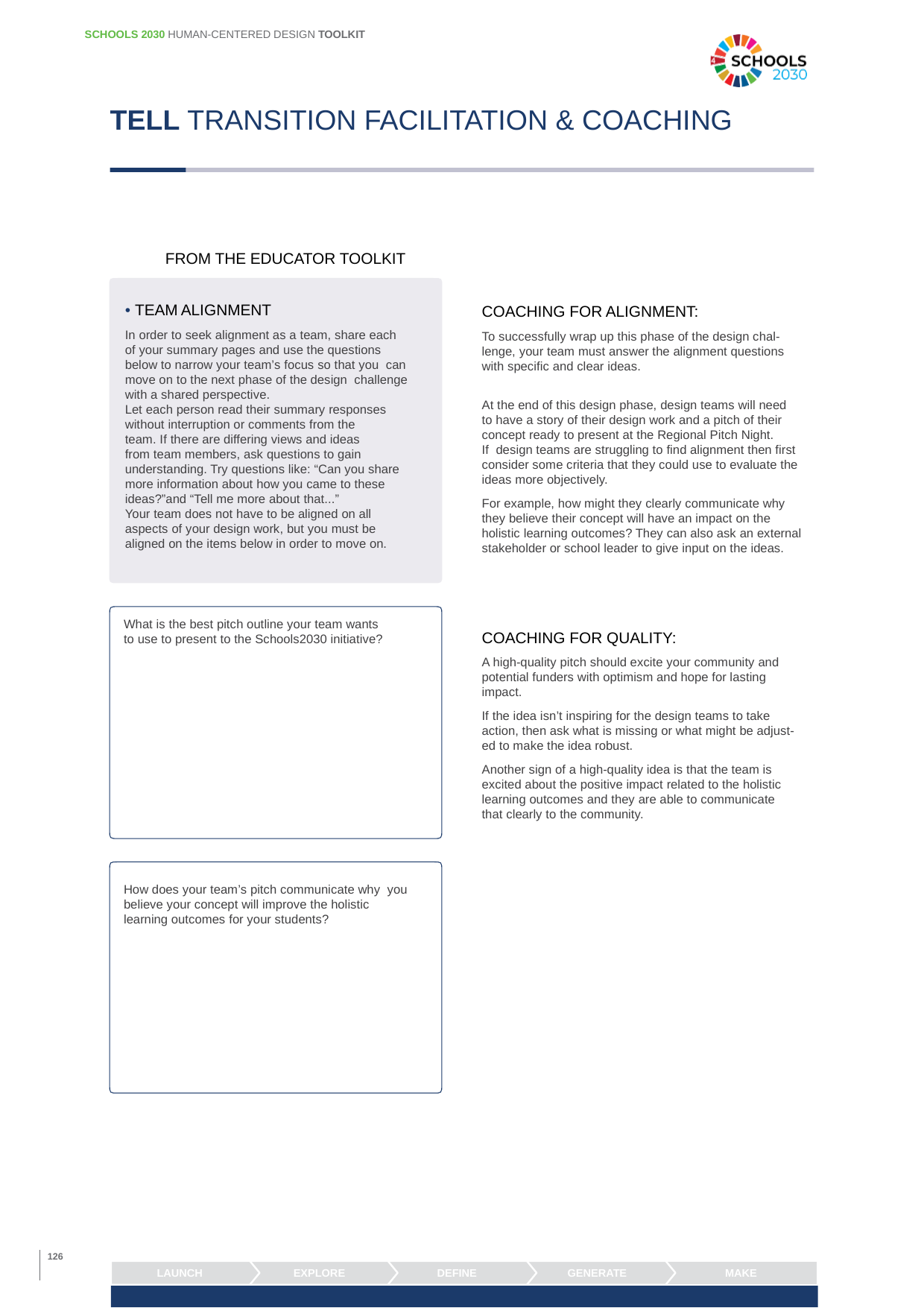

SCHOOLS 2030 HUMAN-CENTERED DESIGN TOOLKIT

TELL TRANSITION FACILITATION & COACHING

FROM THE EDUCATOR TOOLKIT

• TEAM ALIGNMENT
In order to seek alignment as a team, share each  of your summary pages and use the questions  below to narrow your team’s focus so that you  can move on to the next phase of the design  challenge with a shared perspective.
Let each person read their summary responses  without interruption or comments from the  team. If there are differing views and ideas  from team members, ask questions to gain
understanding. Try questions like: “Can you share  more information about how you came to these  ideas?”and “Tell me more about that...”
Your team does not have to be aligned on all  aspects of your design work, but you must be  aligned on the items below in order to move on.
COACHING FOR ALIGNMENT:
To successfully wrap up this phase of the design chal-  lenge, your team must answer the alignment questions  with specific and clear ideas.
At the end of this design phase, design teams will need
to have a story of their design work and a pitch of their  concept ready to present at the Regional Pitch Night.
If  design teams are struggling to find alignment then first  consider some criteria that they could use to evaluate the  ideas more objectively.
For example, how might they clearly communicate why  they believe their concept will have an impact on the  holistic learning outcomes? They can also ask an external  stakeholder or school leader to give input on the ideas.

What is the best pitch outline your team wants  to use to present to the Schools2030 initiative?
COACHING FOR QUALITY:
A high-quality pitch should excite your community and  potential funders with optimism and hope for lasting  impact.
If the idea isn’t inspiring for the design teams to take  action, then ask what is missing or what might be adjust-  ed to make the idea robust.
Another sign of a high-quality idea is that the team is  excited about the positive impact related to the holistic  learning outcomes and they are able to communicate  that clearly to the community.

How does your team’s pitch communicate why  you believe your concept will improve the holistic  learning outcomes for your students?
126

MAKE
LAUNCH
EXPLORE
DEFINE
GENERATE